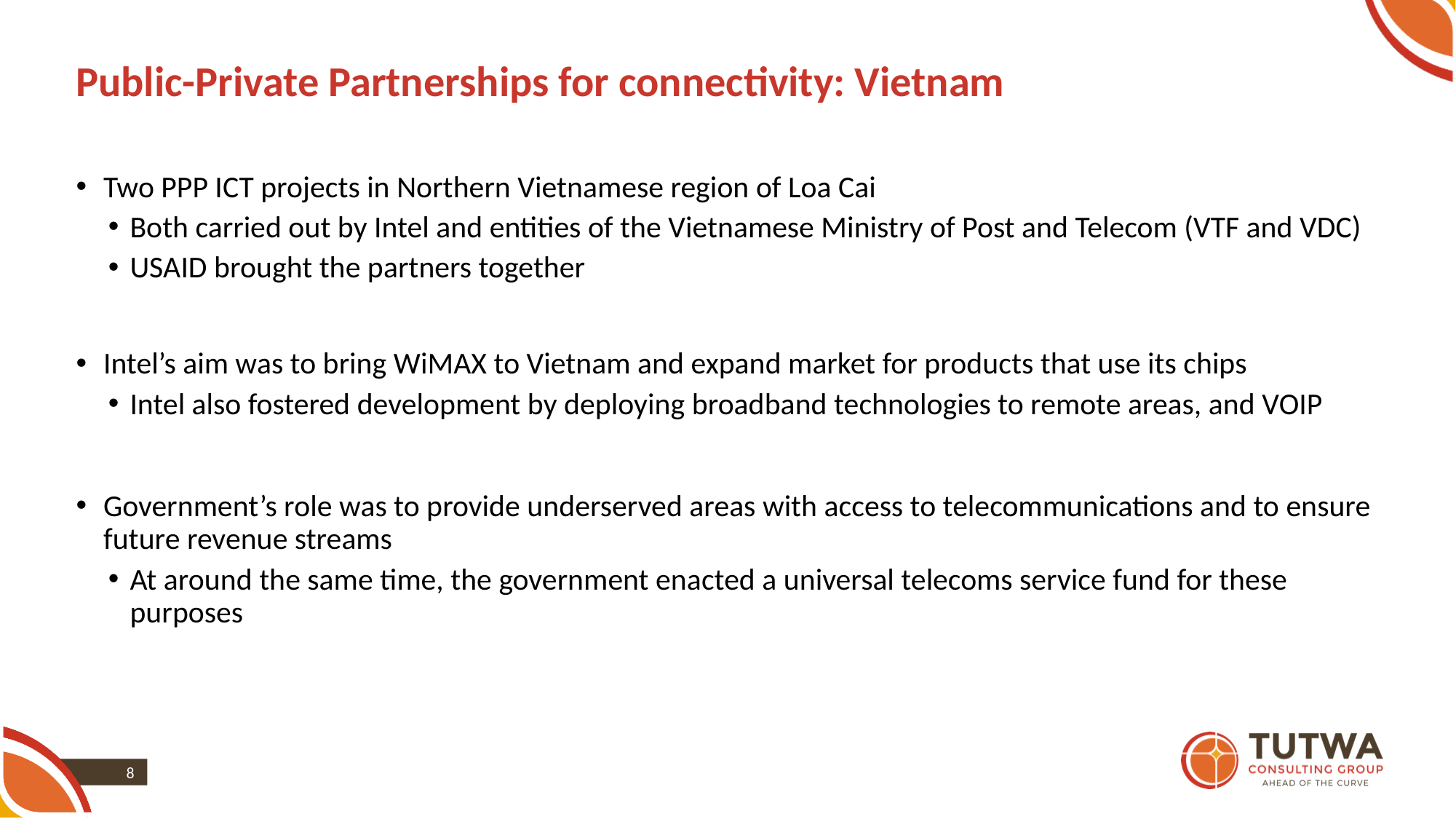

# Public-Private Partnerships for connectivity: Vietnam
Two PPP ICT projects in Northern Vietnamese region of Loa Cai
Both carried out by Intel and entities of the Vietnamese Ministry of Post and Telecom (VTF and VDC)
USAID brought the partners together

Intel’s aim was to bring WiMAX to Vietnam and expand market for products that use its chips
Intel also fostered development by deploying broadband technologies to remote areas, and VOIP

Government’s role was to provide underserved areas with access to telecommunications and to ensure future revenue streams
At around the same time, the government enacted a universal telecoms service fund for these purposes